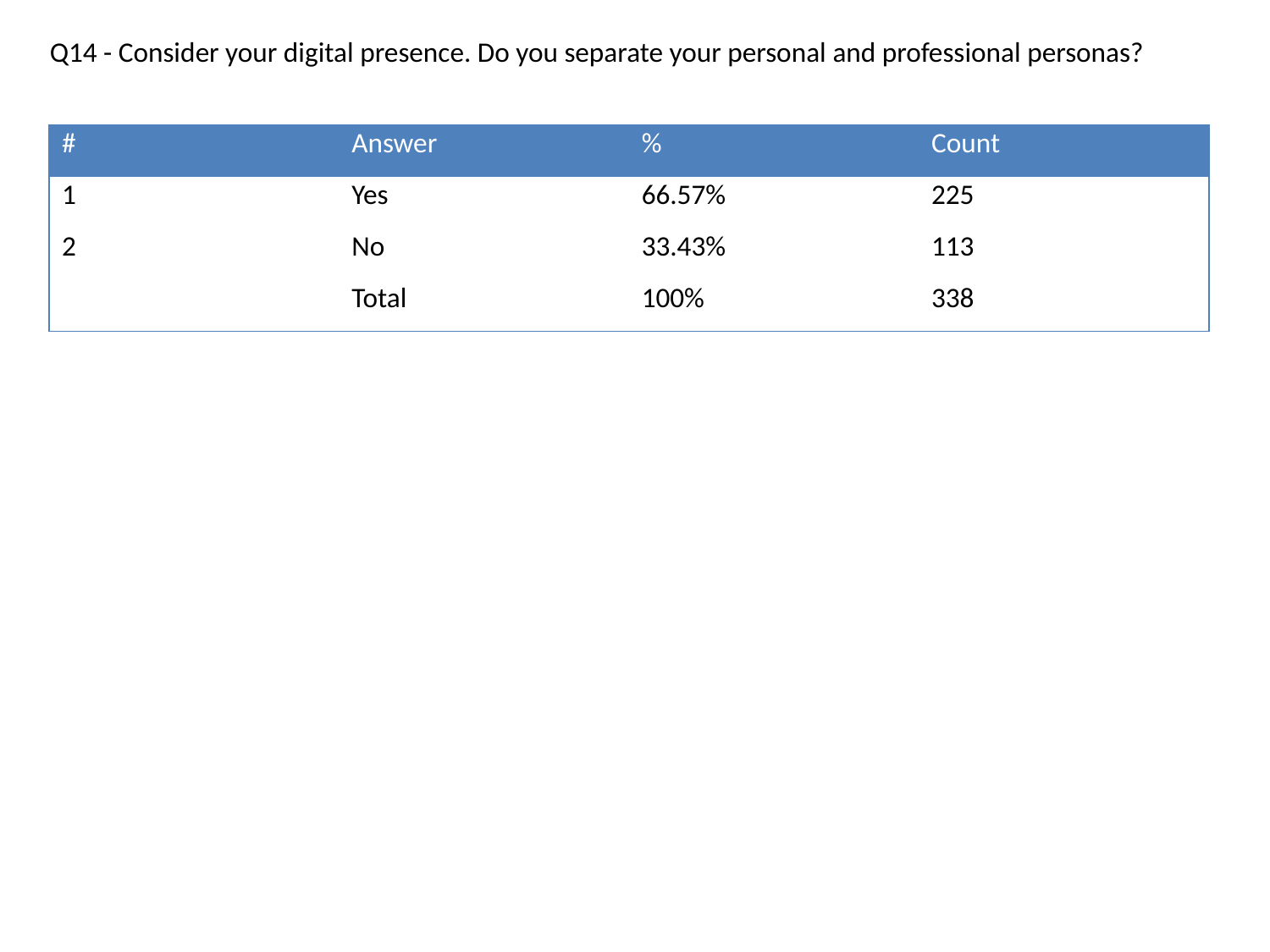

Q14 - Consider your digital presence. Do you separate your personal and professional personas?
| # | Answer | % | Count |
| --- | --- | --- | --- |
| 1 | Yes | 66.57% | 225 |
| 2 | No | 33.43% | 113 |
|  | Total | 100% | 338 |